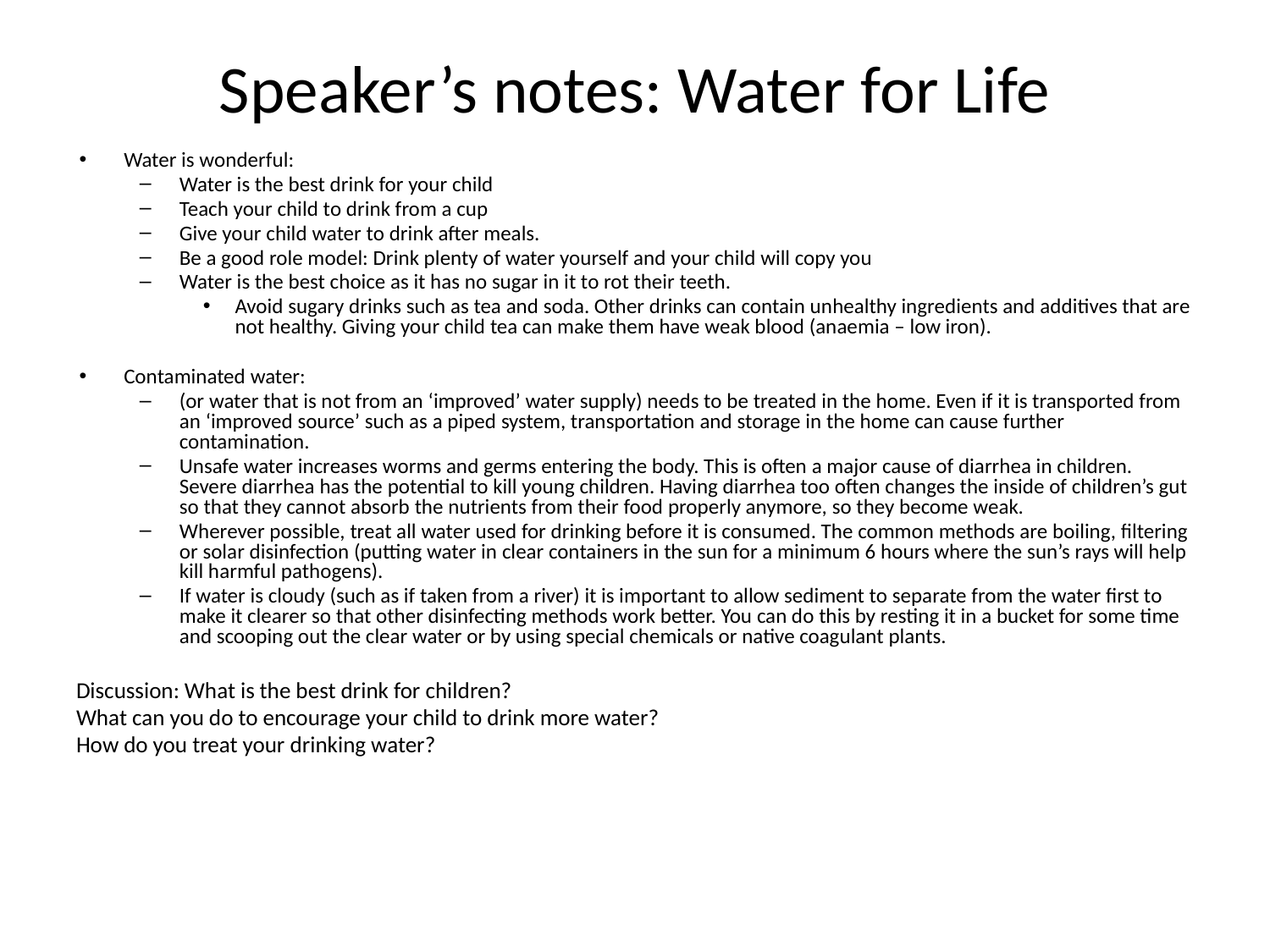

# Speaker’s notes: Water for Life
Water is wonderful:
Water is the best drink for your child
Teach your child to drink from a cup
Give your child water to drink after meals.
Be a good role model: Drink plenty of water yourself and your child will copy you
Water is the best choice as it has no sugar in it to rot their teeth.
Avoid sugary drinks such as tea and soda. Other drinks can contain unhealthy ingredients and additives that are not healthy. Giving your child tea can make them have weak blood (anaemia – low iron).

Contaminated water:
(or water that is not from an ‘improved’ water supply) needs to be treated in the home. Even if it is transported from an ‘improved source’ such as a piped system, transportation and storage in the home can cause further contamination.
Unsafe water increases worms and germs entering the body. This is often a major cause of diarrhea in children. Severe diarrhea has the potential to kill young children. Having diarrhea too often changes the inside of children’s gut so that they cannot absorb the nutrients from their food properly anymore, so they become weak.
Wherever possible, treat all water used for drinking before it is consumed. The common methods are boiling, filtering or solar disinfection (putting water in clear containers in the sun for a minimum 6 hours where the sun’s rays will help kill harmful pathogens).
If water is cloudy (such as if taken from a river) it is important to allow sediment to separate from the water first to make it clearer so that other disinfecting methods work better. You can do this by resting it in a bucket for some time and scooping out the clear water or by using special chemicals or native coagulant plants.

Discussion: What is the best drink for children?
What can you do to encourage your child to drink more water?
How do you treat your drinking water?